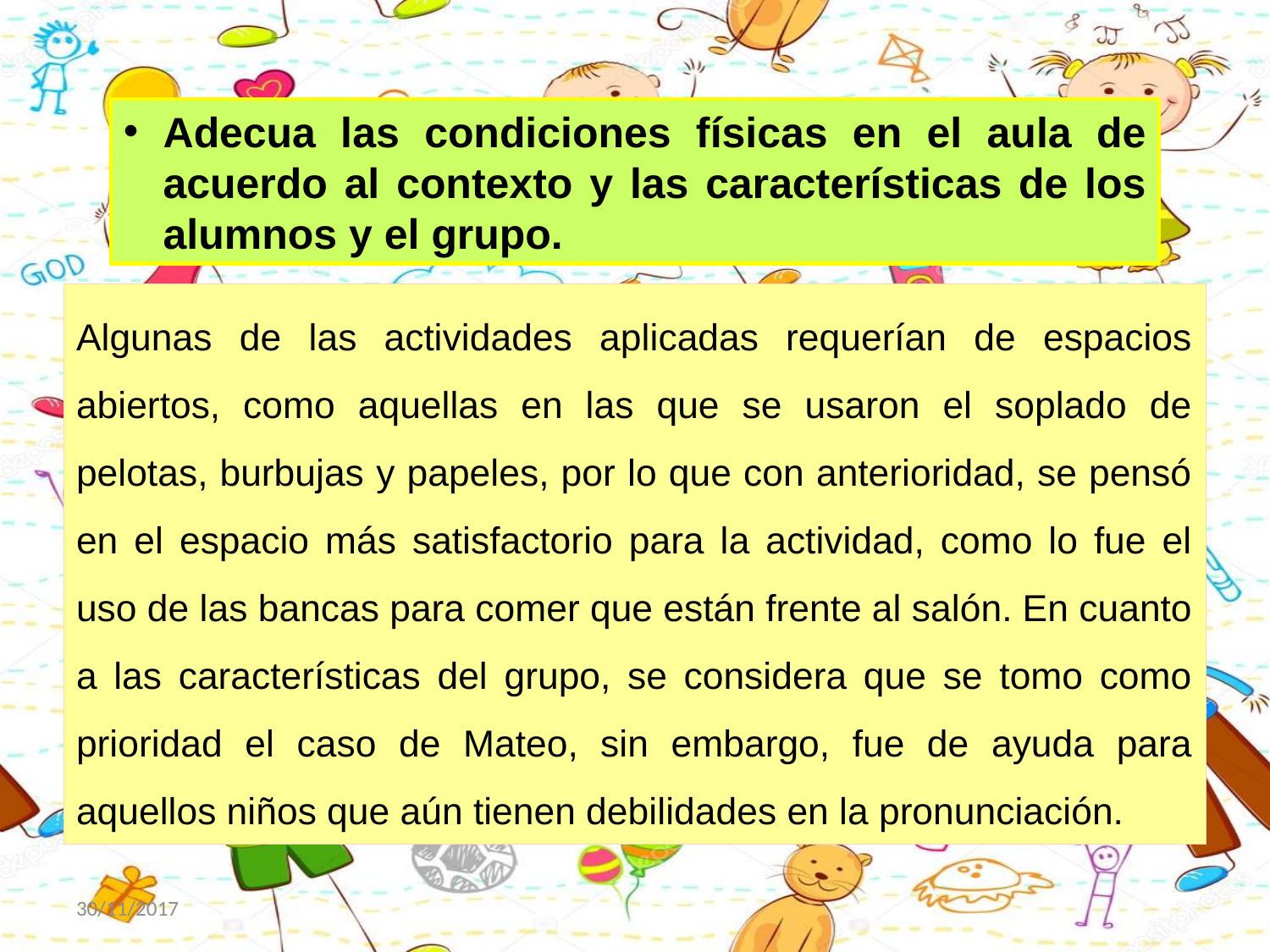

Adecua las condiciones físicas en el aula de acuerdo al contexto y las características de los alumnos y el grupo.
Algunas de las actividades aplicadas requerían de espacios abiertos, como aquellas en las que se usaron el soplado de pelotas, burbujas y papeles, por lo que con anterioridad, se pensó en el espacio más satisfactorio para la actividad, como lo fue el uso de las bancas para comer que están frente al salón. En cuanto a las características del grupo, se considera que se tomo como prioridad el caso de Mateo, sin embargo, fue de ayuda para aquellos niños que aún tienen debilidades en la pronunciación.
30/11/2017